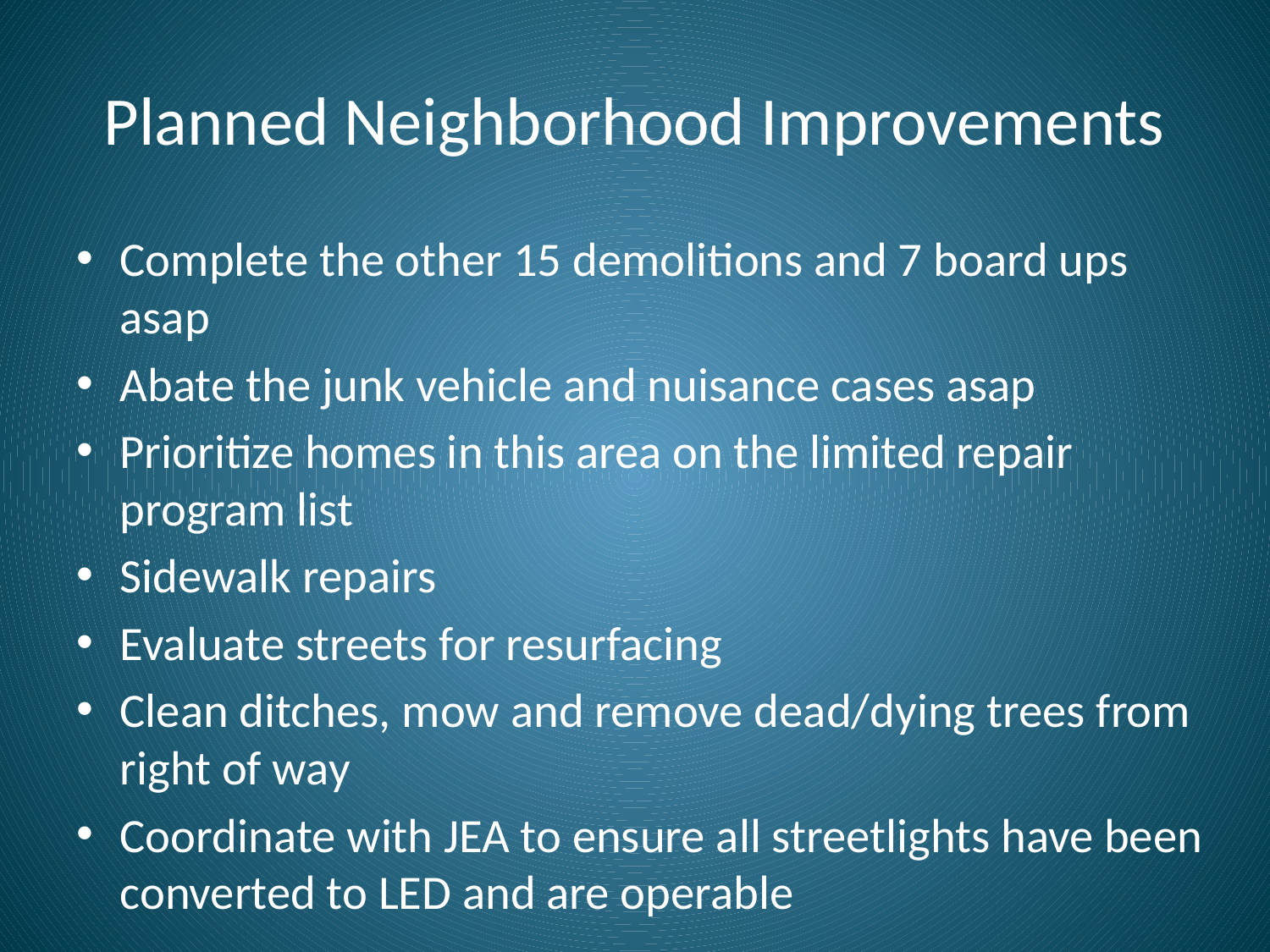

# Planned Neighborhood Improvements
Complete the other 15 demolitions and 7 board ups asap
Abate the junk vehicle and nuisance cases asap
Prioritize homes in this area on the limited repair program list
Sidewalk repairs
Evaluate streets for resurfacing
Clean ditches, mow and remove dead/dying trees from right of way
Coordinate with JEA to ensure all streetlights have been converted to LED and are operable